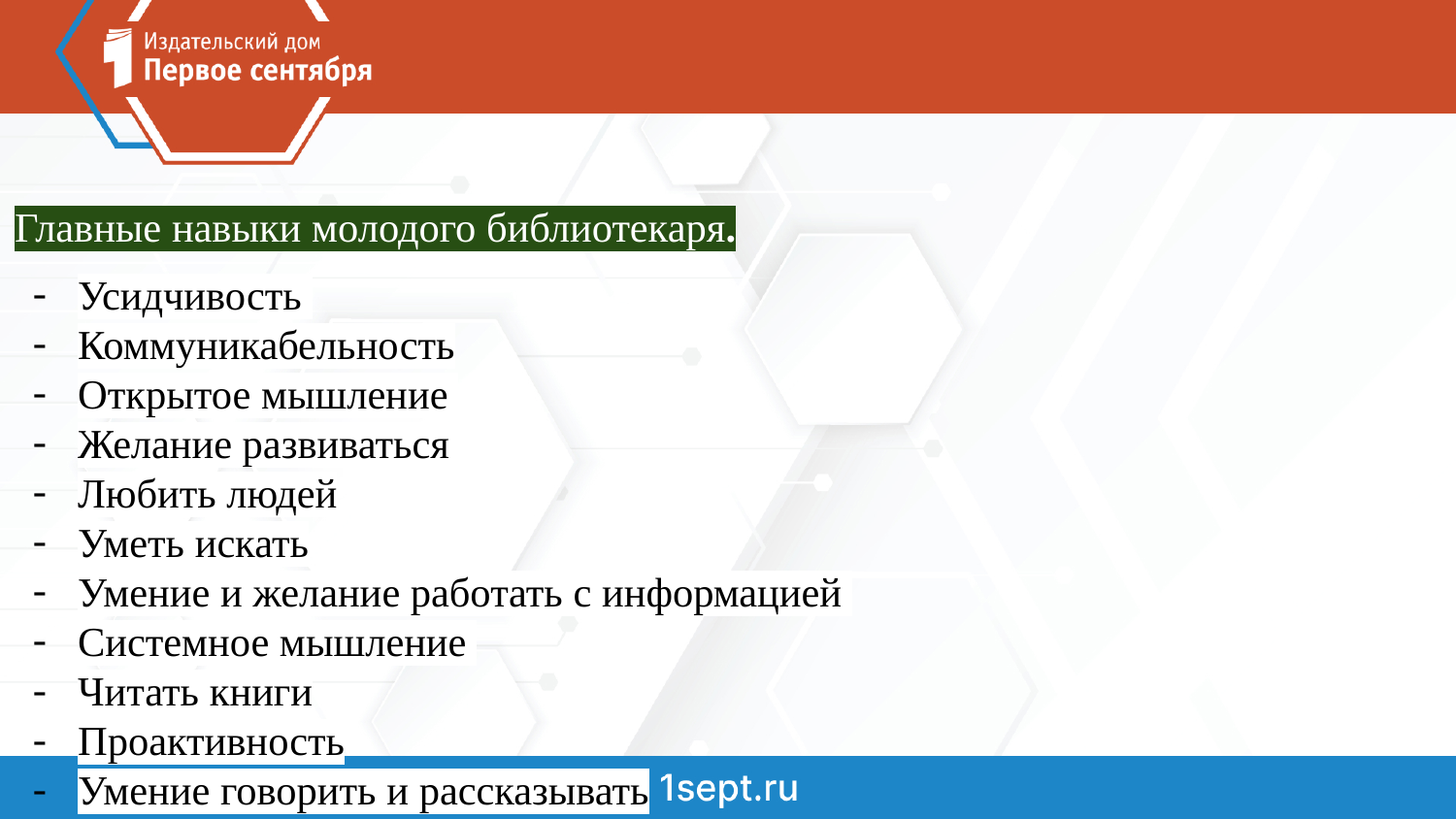

Главные навыки молодого библиотекаря.
Усидчивость
Коммуникабельность
Открытое мышление
Желание развиваться
Любить людей
Уметь искать
Умение и желание работать с информацией
Системное мышление
Читать книги
Проактивность
Умение говорить и рассказывать